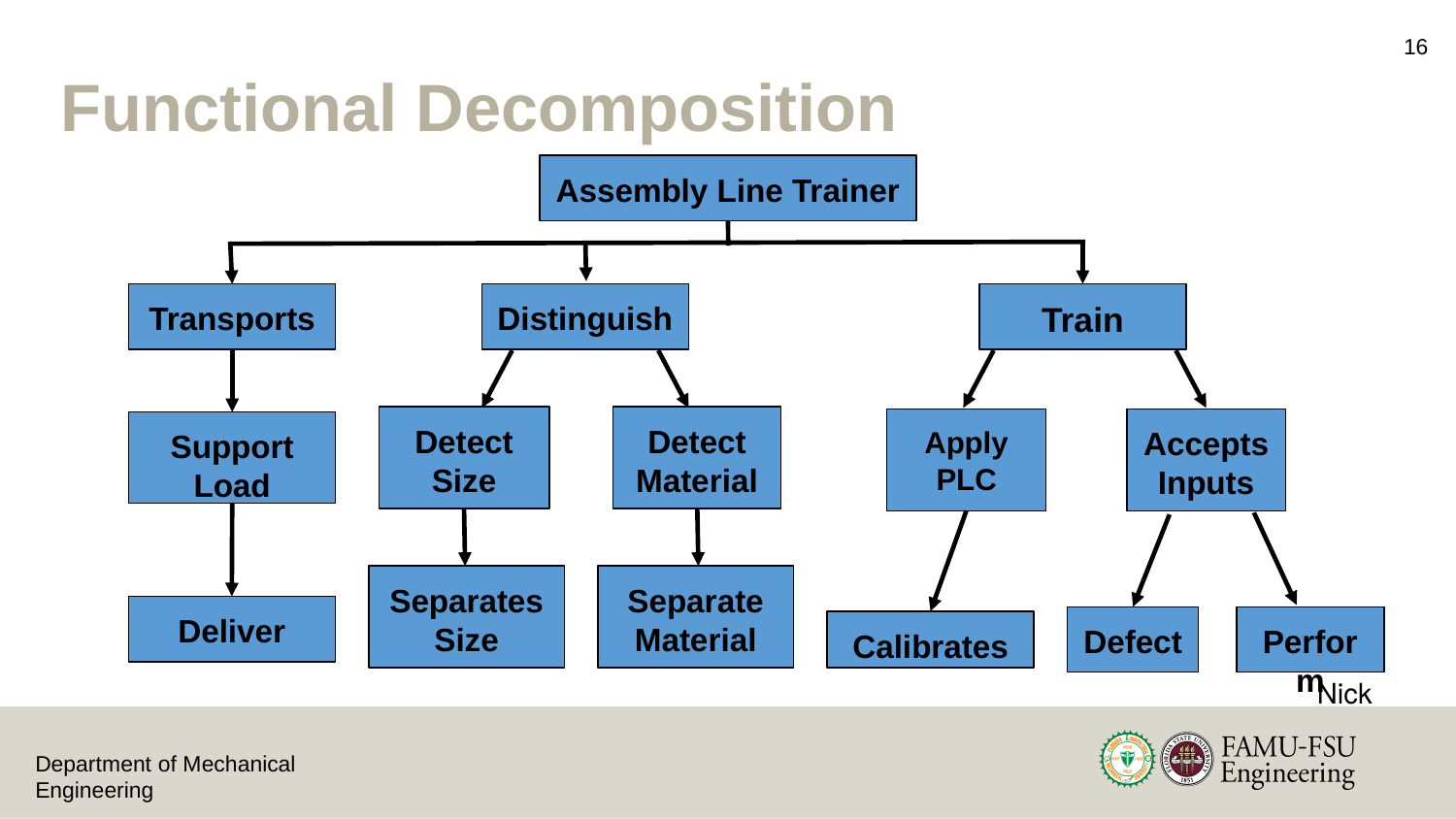

16
# Functional Decomposition
Assembly Line Trainer
Transports
Distinguish
Train
Detect
Material
Detect
Size
Apply
PLC
Accepts
Inputs
Support Load
Separates Size
Separate Material
Deliver
Defect
Perform
Calibrates
Nick